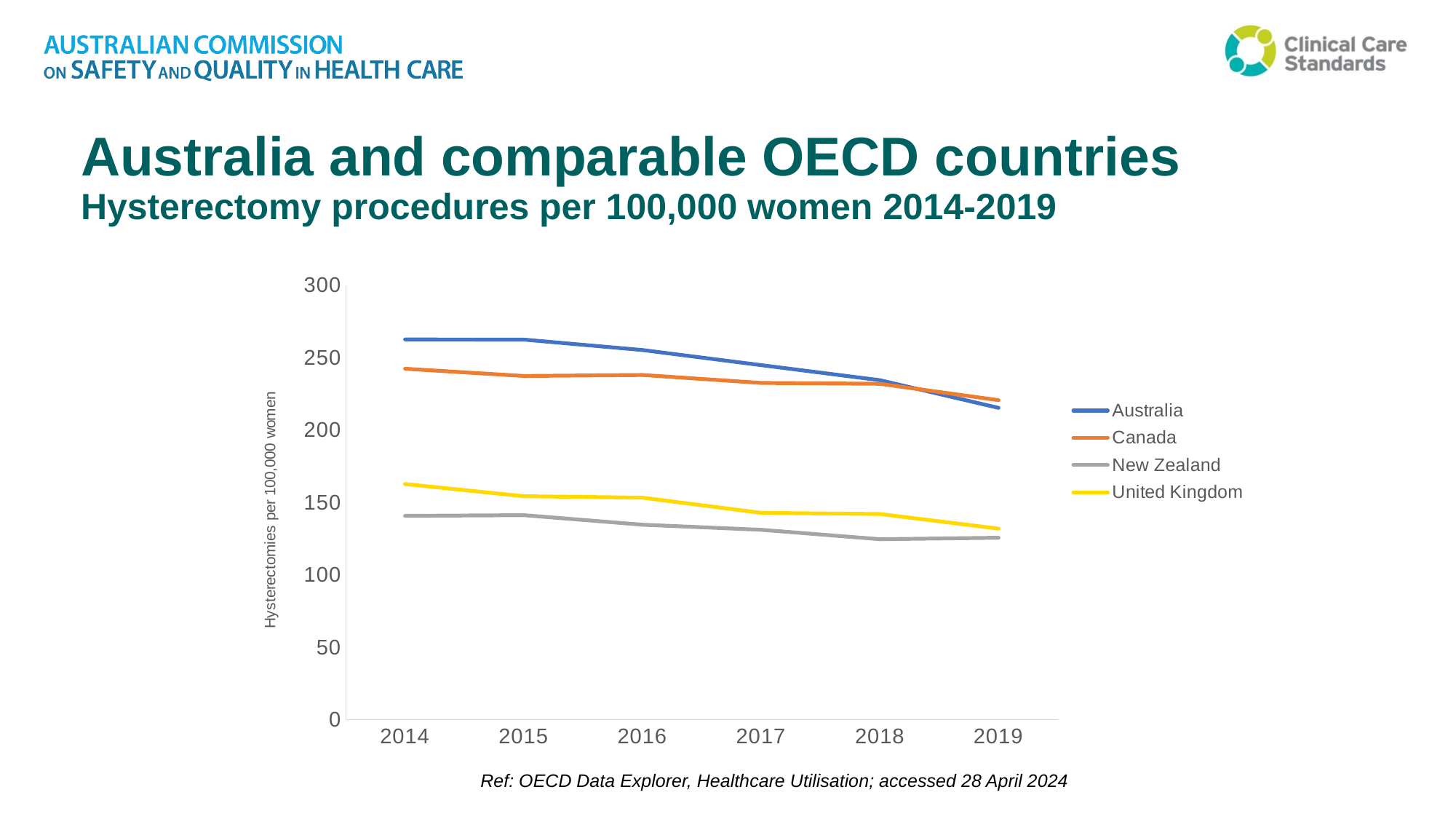

Australia and comparable OECD countries
Hysterectomy procedures per 100,000 women 2014-2019

### Chart

| Category | Australia | Canada | New Zealand | United Kingdom |
|---|---|---|---|---|
| 2014 | 262.5 | 242.3 | 140.7 | 162.7 |
| 2015 | 262.4 | 237.3 | 141.2 | 154.3 |
| 2016 | 255.2 | 238.0 | 134.6 | 153.3 |
| 2017 | 244.8 | 232.5 | 131.1 | 142.8 |
| 2018 | 234.4 | 231.9 | 124.6 | 142.0 |
| 2019 | 215.3 | 220.6 | 125.6 | 131.9 |
Ref: OECD Data Explorer, Healthcare Utilisation; accessed 28 April 2024